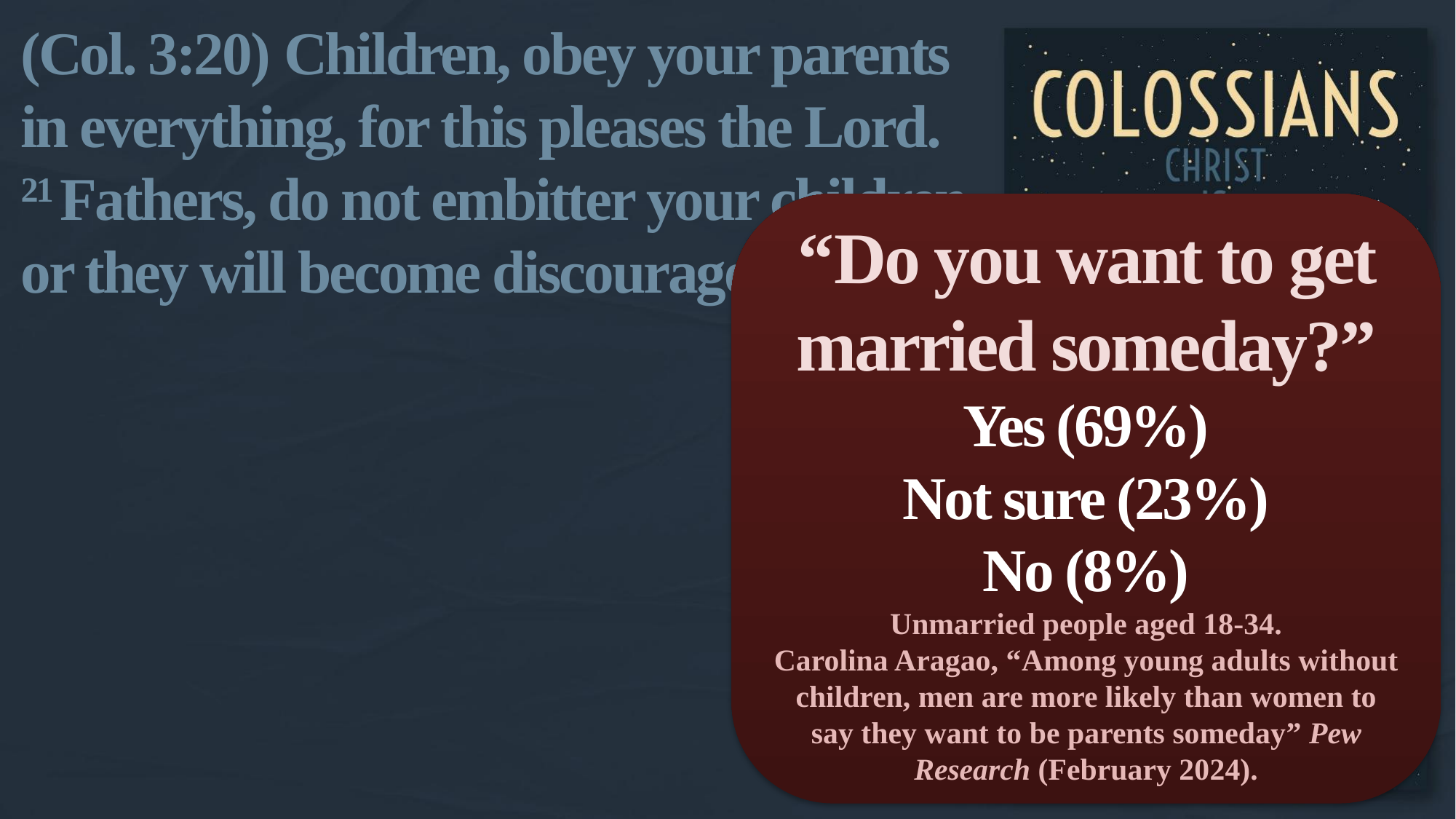

(Col. 3:20) Children, obey your parents in everything, for this pleases the Lord.
21 Fathers, do not embitter your children,
or they will become discouraged.
“Do you want to get married someday?”
Yes (69%)
Not sure (23%)
No (8%)
Unmarried people aged 18-34.
Carolina Aragao, “Among young adults without children, men are more likely than women to say they want to be parents someday” Pew Research (February 2024).